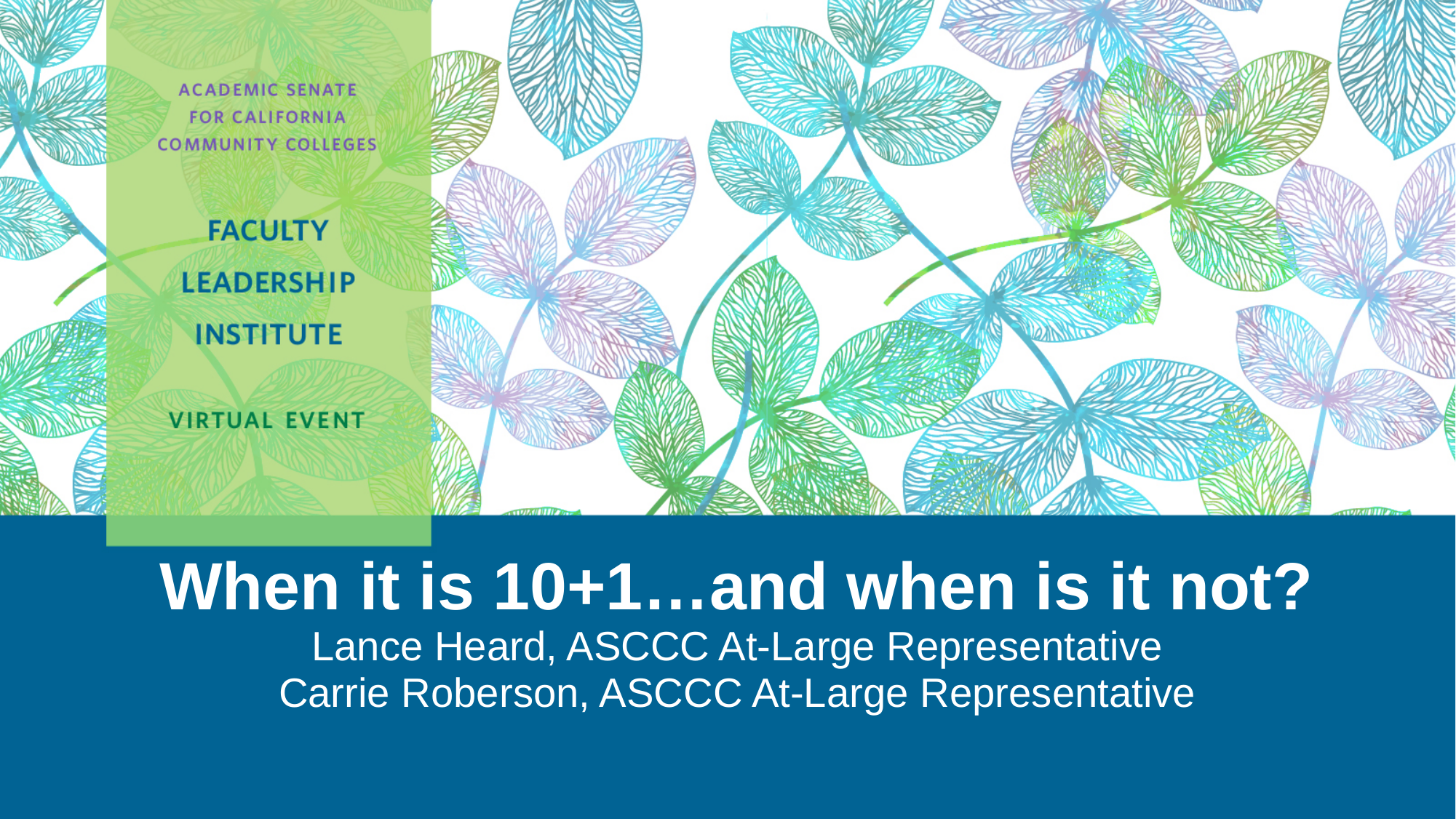

# When it is 10+1…and when is it not? Lance Heard, ASCCC At-Large Representative Carrie Roberson, ASCCC At-Large Representative